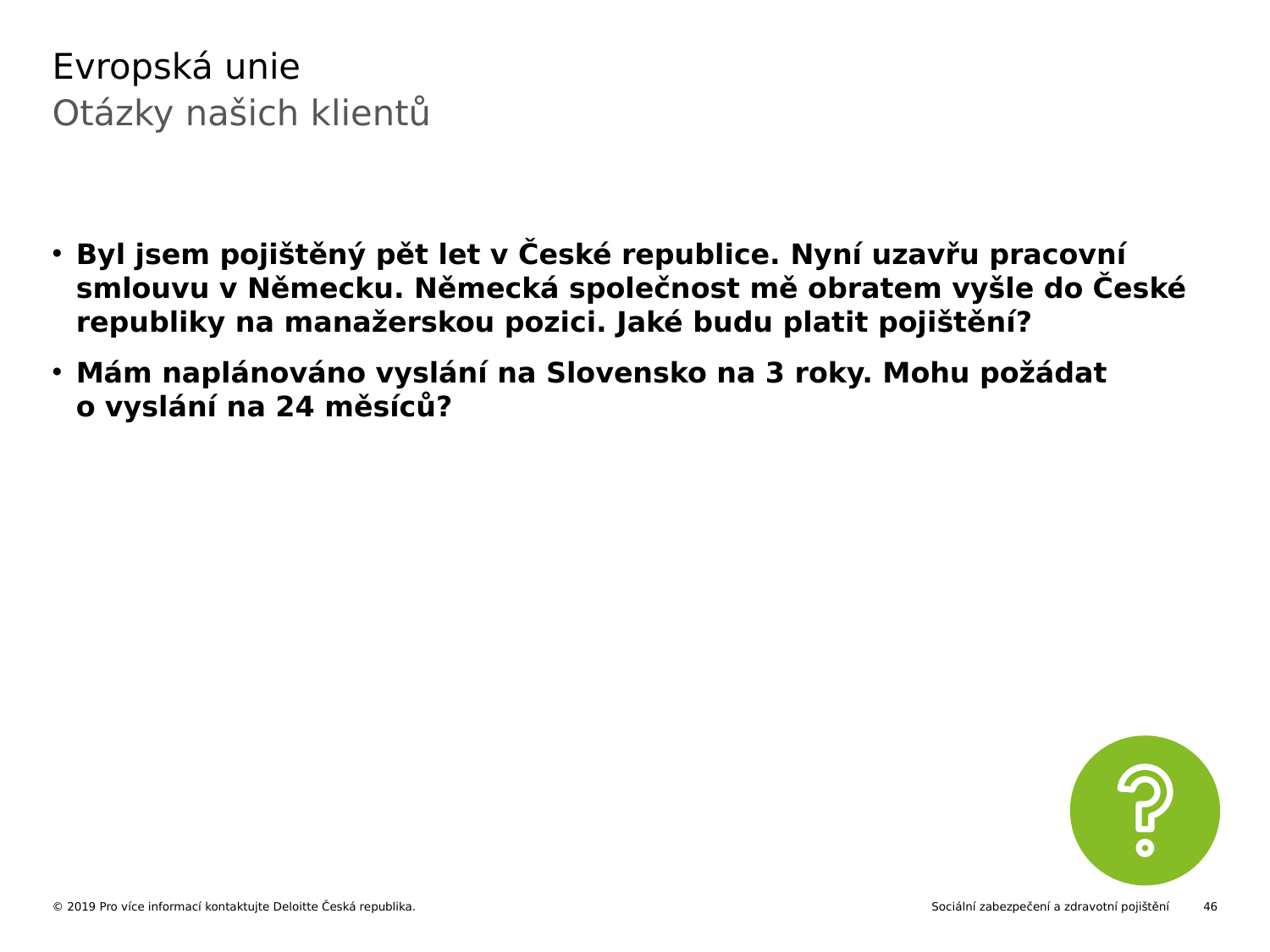

# Evropská unie
Otázky našich klientů

Byl jsem pojištěný pět let v České republice. Nyní uzavřu pracovní smlouvu v Německu. Německá společnost mě obratem vyšle do České republiky na manažerskou pozici. Jaké budu platit pojištění?
Mám naplánováno vyslání na Slovensko na 3 roky. Mohu požádat
o vyslání na 24 měsíců?